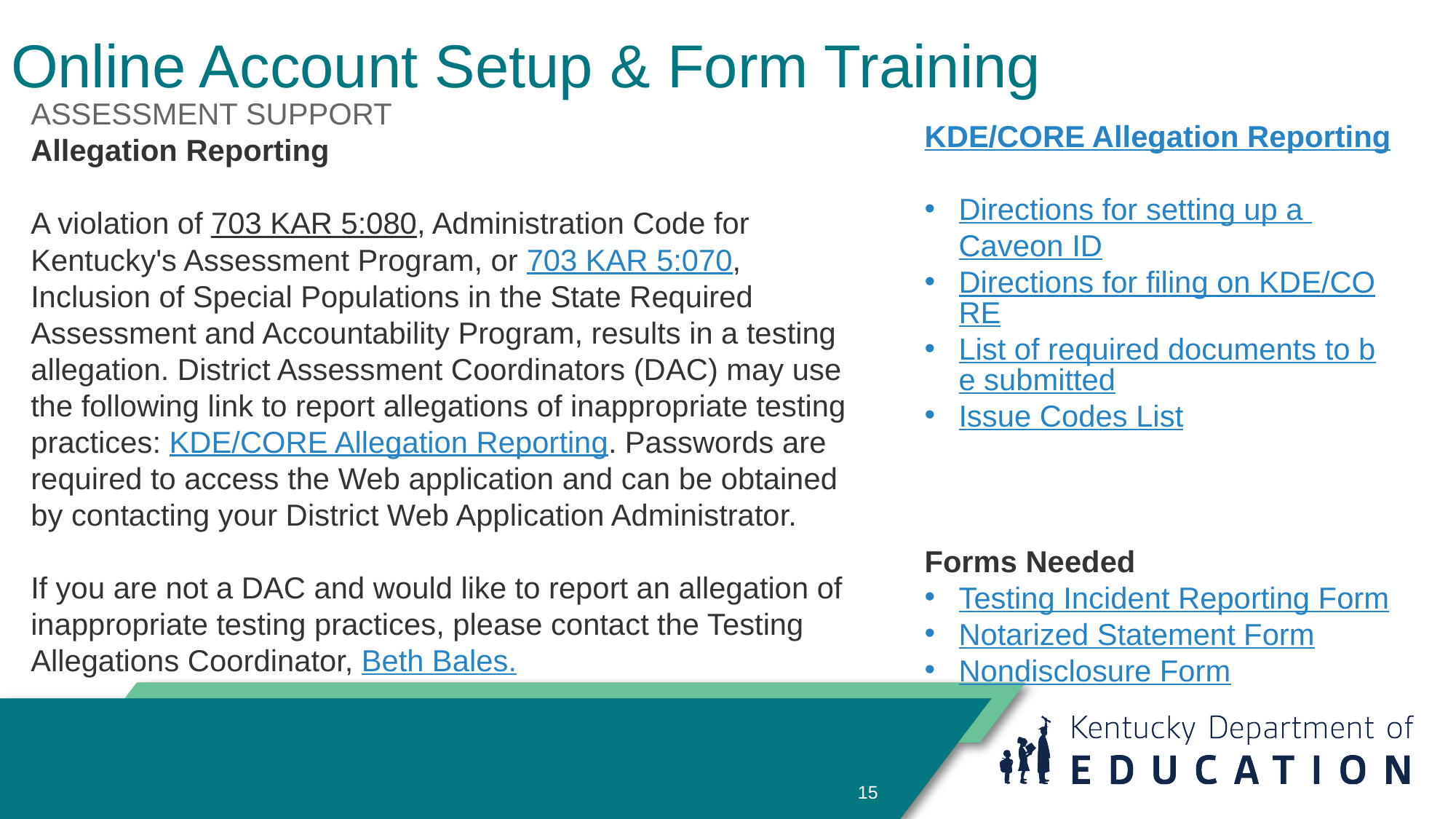

# Online Account Setup & Form Training
ASSESSMENT SUPPORT
Allegation Reporting

A violation of 703 KAR 5:080, Administration Code for Kentucky's Assessment Program, or 703 KAR 5:070​, Inclusion of Special Populations in the State Required Assessment and Accountability Program, results in a testing allegation. District Assessment Coordinators (DAC) may use the following link to report allegations of inappropriate testing practices: KDE/CORE Allegation Reporting. Passwords are required to access the Web application and can be obtained by contacting your District Web Application Administrator.
If you are not a DAC and would like to report an allegation of inappropriate testing practices, please contact the Testing Allegations Coordinator, Beth Bales.
KDE/CORE Allegation Reporting
Directions for setting up a Caveon ID
Directions for filing on KDE/CORE
List of required documents to be submitted
Issue Codes List

Forms Needed
Testing Incident Reporting Form
Notarized Statement Form
Nondisclosure Form